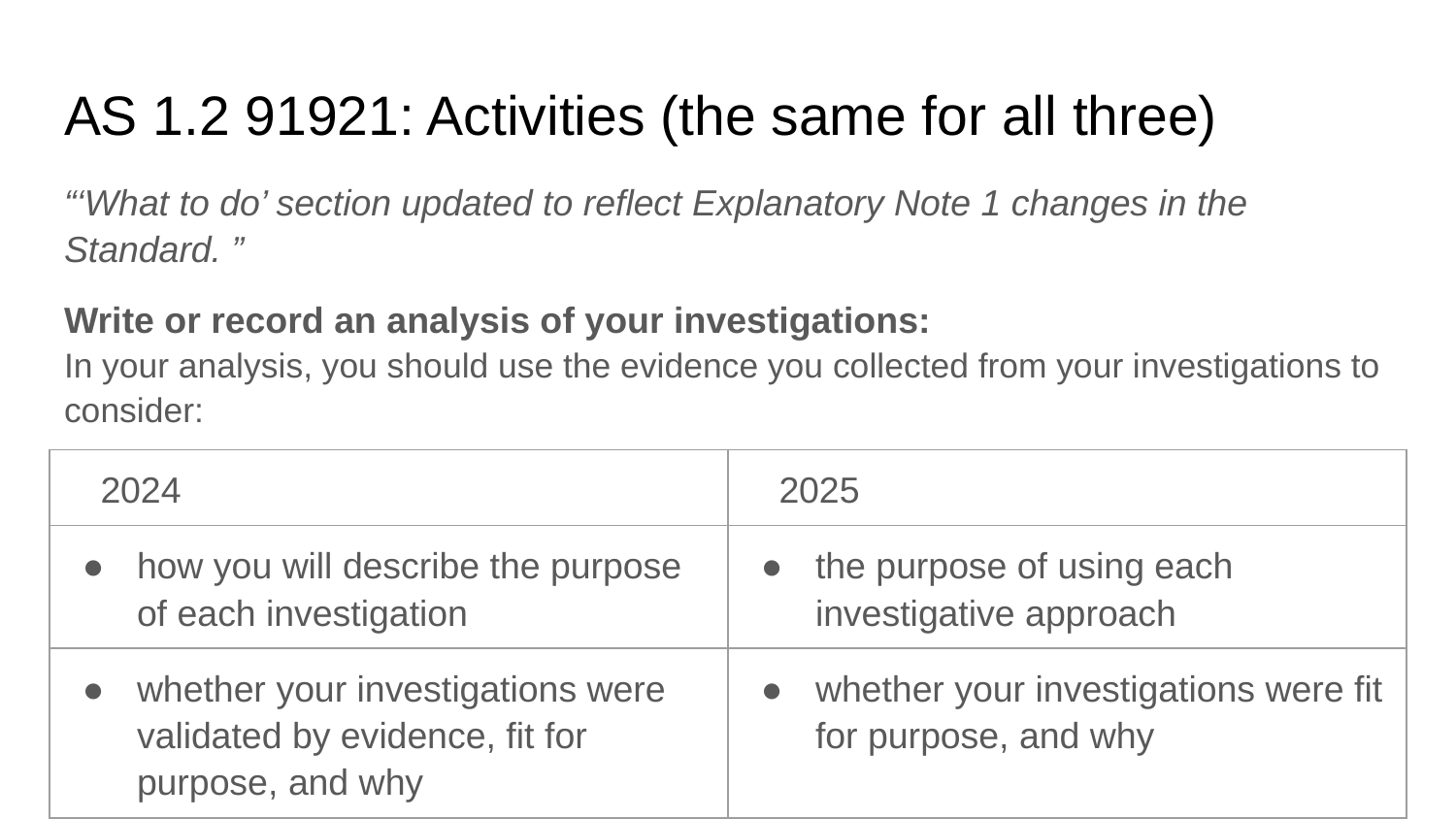

# AS 1.2 91921: Activities (the same for all three)
“‘What to do’ section updated to reflect Explanatory Note 1 changes in the Standard. ”
Write or record an analysis of your investigations:
In your analysis, you should use the evidence you collected from your investigations to consider:
| 2024 | 2025 |
| --- | --- |
| how you will describe the purpose of each investigation | the purpose of using each investigative approach |
| whether your investigations were validated by evidence, fit for purpose, and why | whether your investigations were fit for purpose, and why |